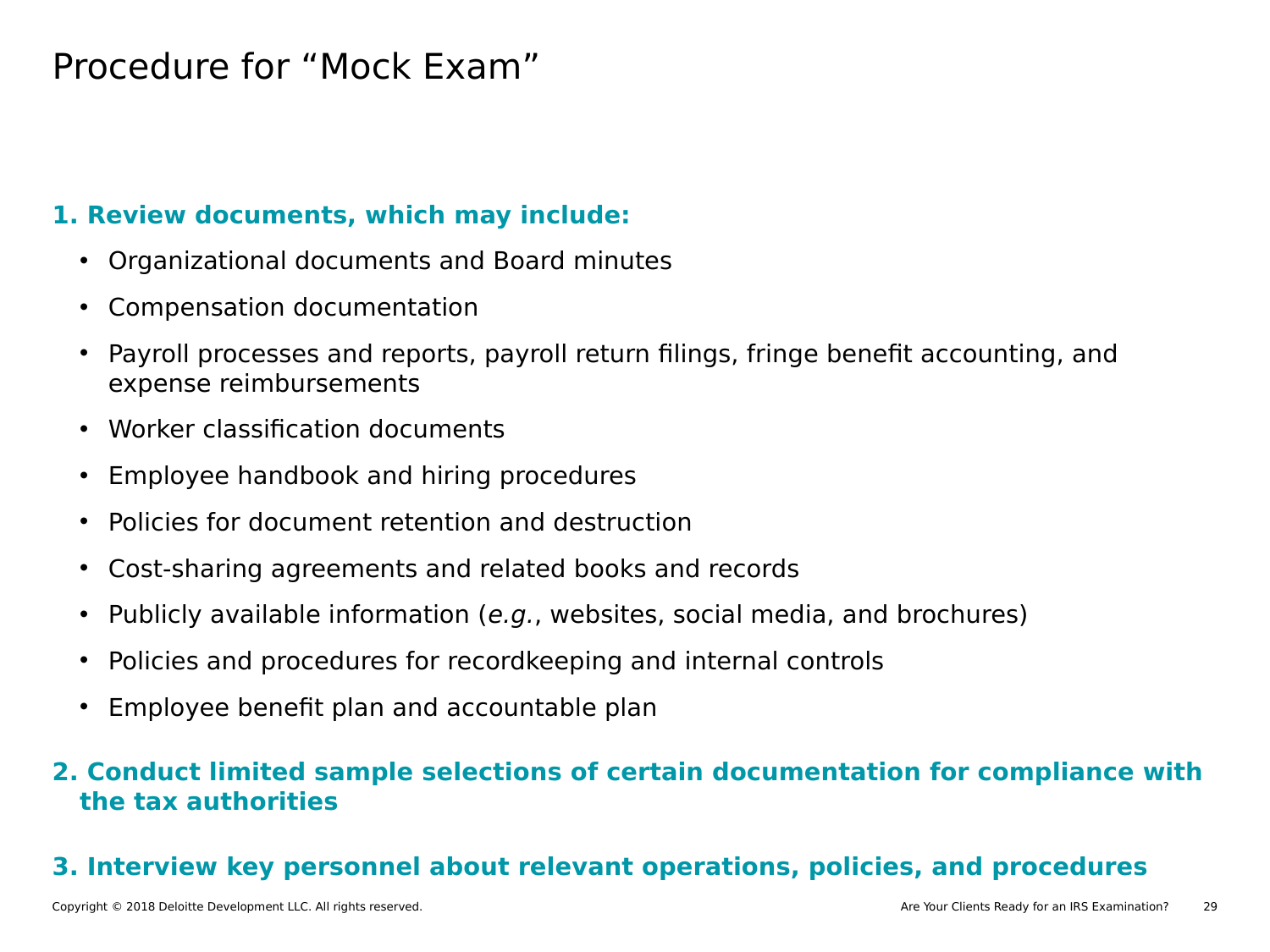

# Procedure for “Mock Exam”
1. Review documents, which may include:
Organizational documents and Board minutes
Compensation documentation
Payroll processes and reports, payroll return filings, fringe benefit accounting, and expense reimbursements
Worker classification documents
Employee handbook and hiring procedures
Policies for document retention and destruction
Cost-sharing agreements and related books and records
Publicly available information (e.g., websites, social media, and brochures)
Policies and procedures for recordkeeping and internal controls
Employee benefit plan and accountable plan
2. Conduct limited sample selections of certain documentation for compliance with the tax authorities
3. Interview key personnel about relevant operations, policies, and procedures